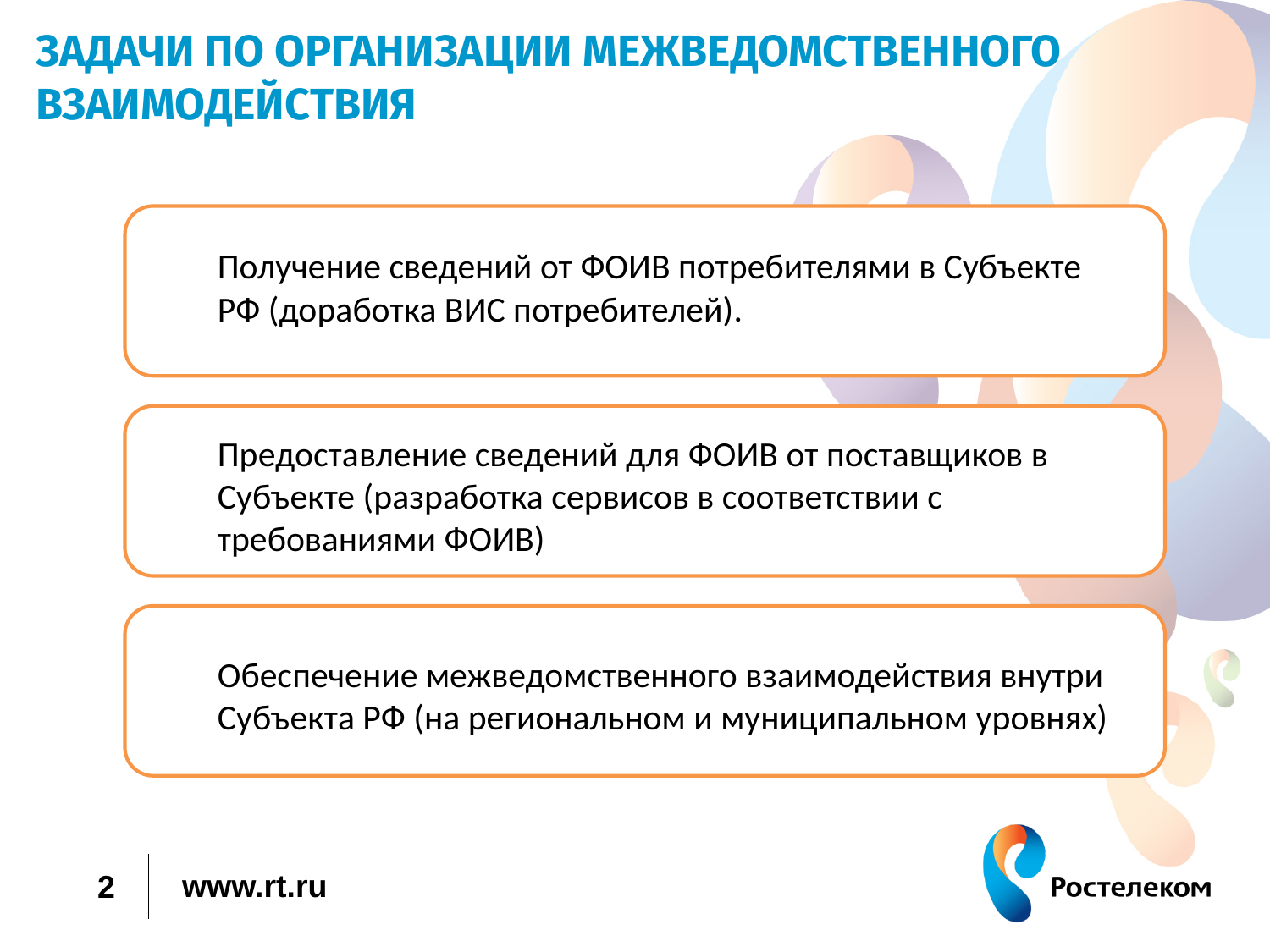

ЗАДАЧИ ПО ОРГАНИЗАЦИИ МЕЖВЕДОМСТВЕННОГО ВЗАИМОДЕЙСТВИЯ

Получение сведений от ФОИВ потребителями в Субъекте РФ (доработка ВИС потребителей).

Предоставление сведений для ФОИВ от поставщиков в Субъекте (разработка сервисов в соответствии с требованиями ФОИВ)

Обеспечение межведомственного взаимодействия внутри Субъекта РФ (на региональном и муниципальном уровнях)
2